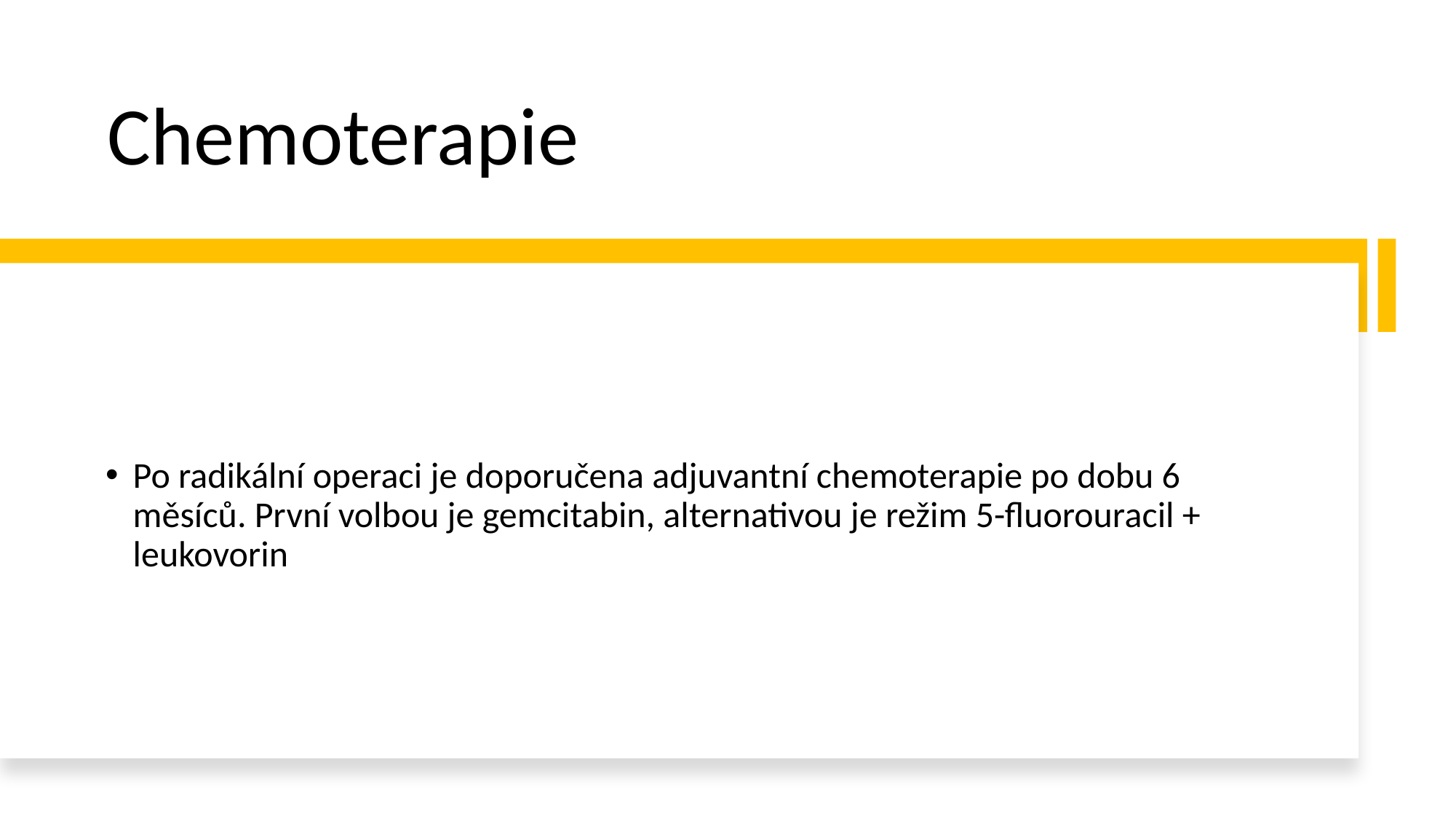

# Chemoterapie

Po radikální operaci je doporučena adjuvantní chemoterapie po dobu 6 měsíců. První volbou je gemcitabin, alternativou je režim 5-fluorouracil + leukovorin